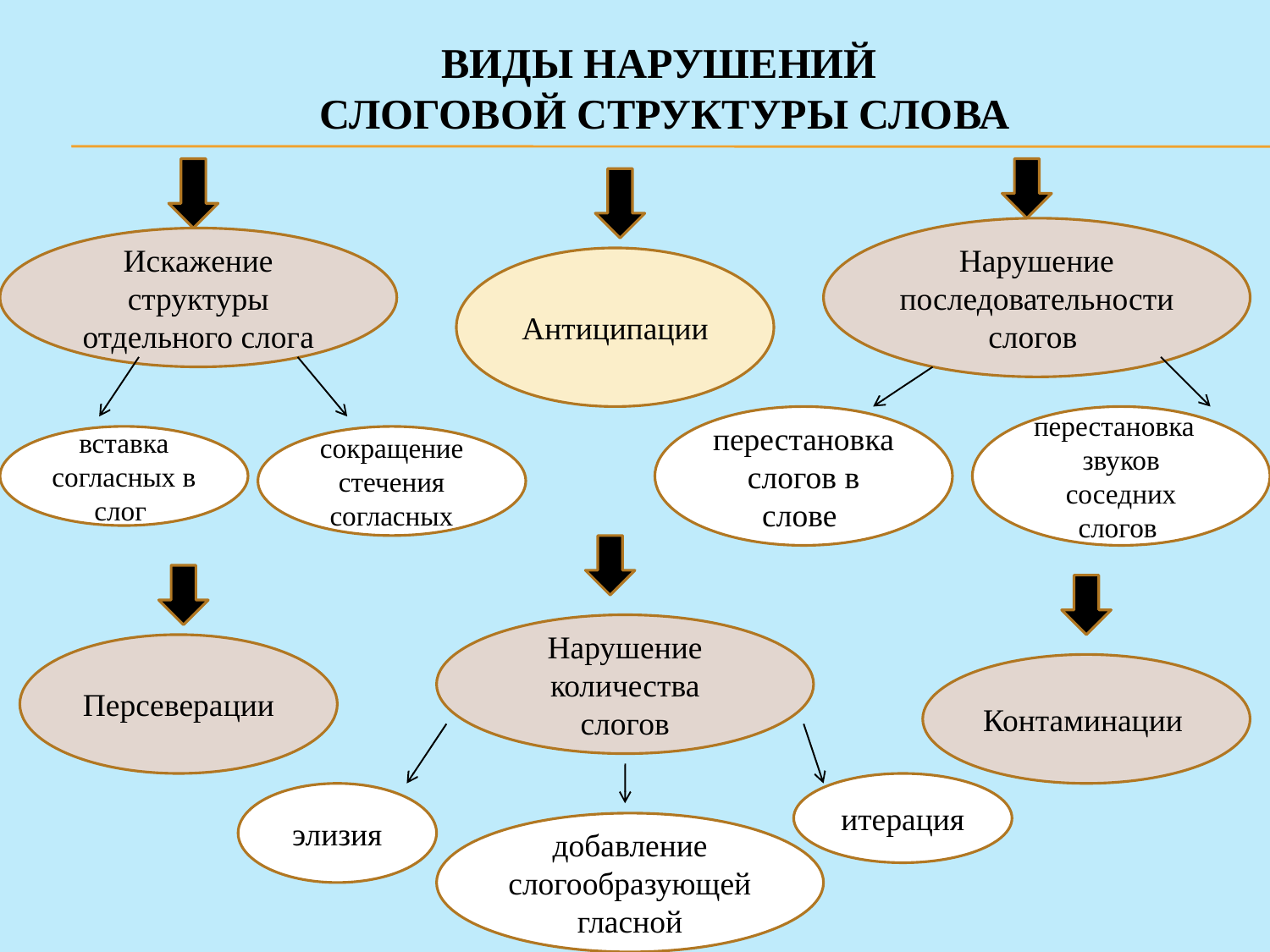

ВИДЫ НАРУШЕНИЙ
СЛОГОВОЙ СТРУКТУРЫ СЛОВА

Нарушение последовательности слогов
Искажение структуры отдельного слога
Антиципации
перестановка слогов в слове
перестановка   звуков соседних слогов
вставка согласных в слог
сокращение стечения согласных

Нарушение количества слогов
Персеверации
Контаминации
итерация
элизия
добавление слогообразующей гласной